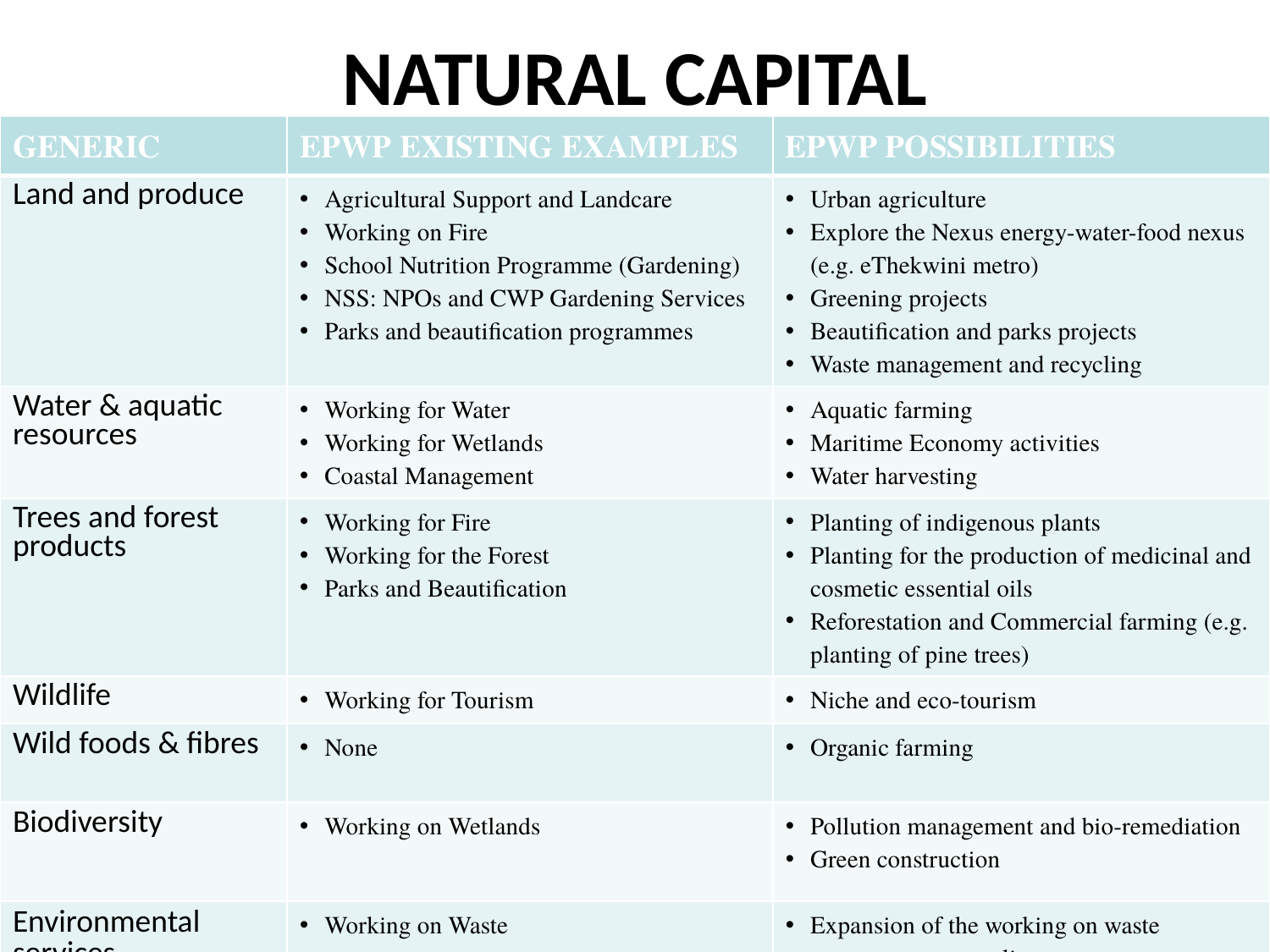

# NATURAL CAPITAL
| GENERIC | EPWP EXISTING EXAMPLES | EPWP POSSIBILITIES |
| --- | --- | --- |
| Land and produce | Agricultural Support and Landcare Working on Fire School Nutrition Programme (Gardening) NSS: NPOs and CWP Gardening Services Parks and beautification programmes | Urban agriculture Explore the Nexus energy-water-food nexus (e.g. eThekwini metro) Greening projects Beautification and parks projects Waste management and recycling |
| Water & aquatic resources | Working for Water Working for Wetlands Coastal Management | Aquatic farming Maritime Economy activities Water harvesting |
| Trees and forest products | Working for Fire Working for the Forest Parks and Beautification | Planting of indigenous plants Planting for the production of medicinal and cosmetic essential oils Reforestation and Commercial farming (e.g. planting of pine trees) |
| Wildlife | Working for Tourism | Niche and eco-tourism |
| Wild foods & fibres | None | Organic farming |
| Biodiversity | Working on Wetlands | Pollution management and bio-remediation Green construction |
| Environmental services | Working on Waste | Expansion of the working on waste programme – recycling, waste to energy |